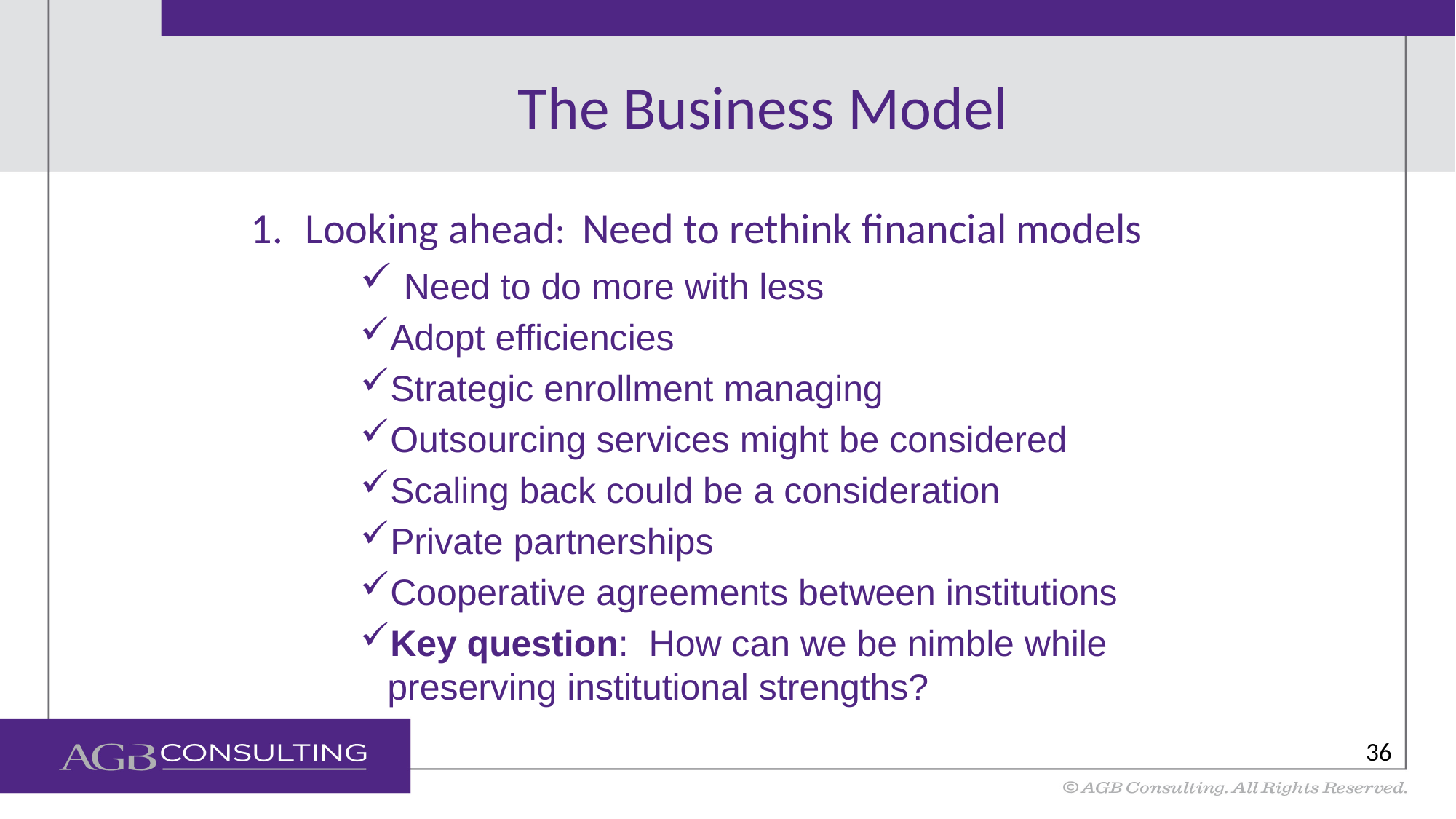

# The Business Model
Looking ahead:  Need to rethink financial models
 Need to do more with less
Adopt efficiencies
Strategic enrollment managing
Outsourcing services might be considered
Scaling back could be a consideration
Private partnerships
Cooperative agreements between institutions
Key question:  How can we be nimble while preserving institutional strengths?